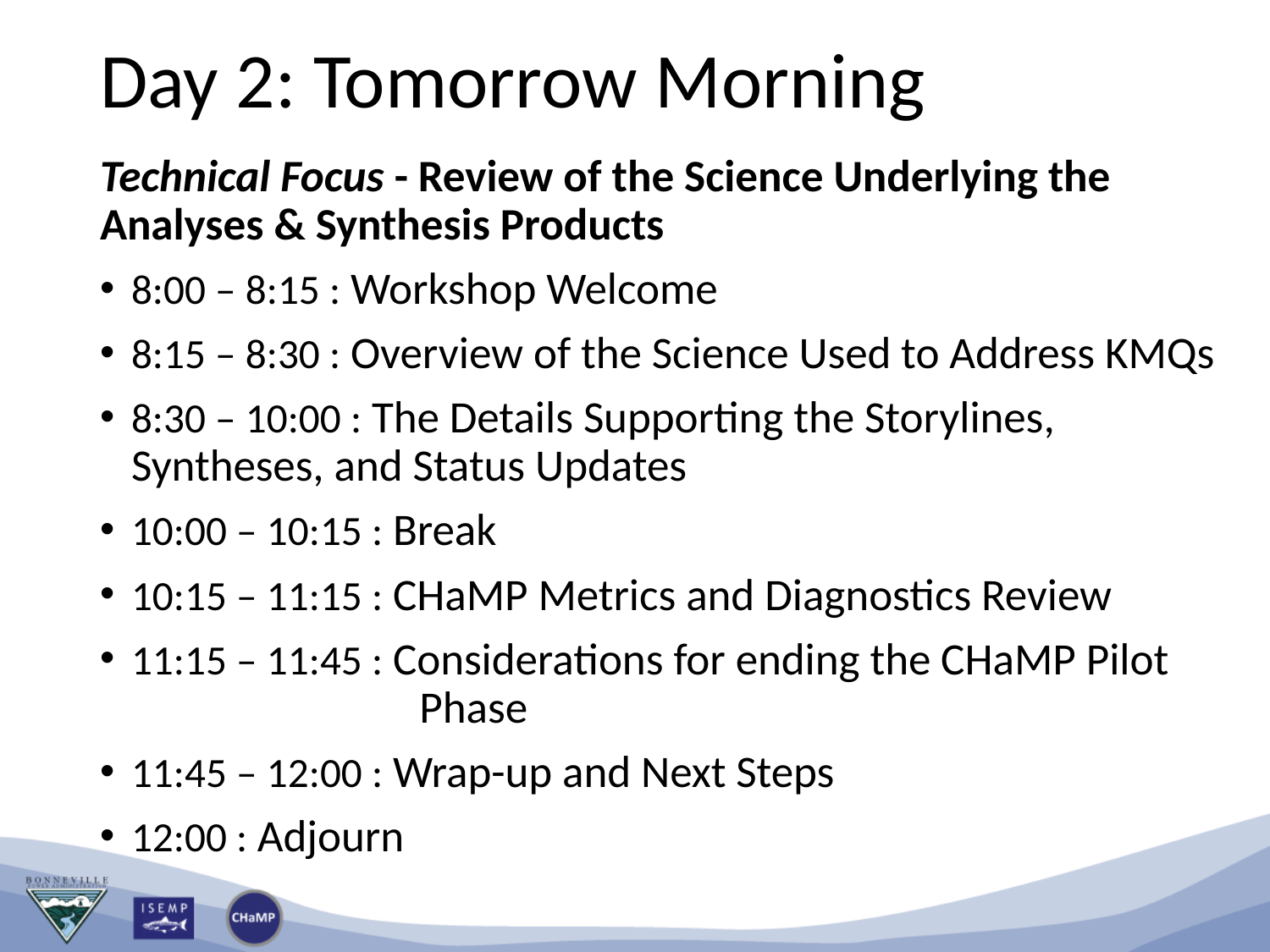

# Day 2: Tomorrow Morning
Technical Focus - Review of the Science Underlying the Analyses & Synthesis Products
8:00 – 8:15 : Workshop Welcome
8:15 – 8:30 : Overview of the Science Used to Address KMQs
8:30 – 10:00 : The Details Supporting the Storylines, 	Syntheses, and Status Updates
10:00 – 10:15 : Break
10:15 – 11:15 : CHaMP Metrics and Diagnostics Review
11:15 – 11:45 : Considerations for ending the CHaMP Pilot 	Phase
11:45 – 12:00 : Wrap-up and Next Steps
12:00 : Adjourn